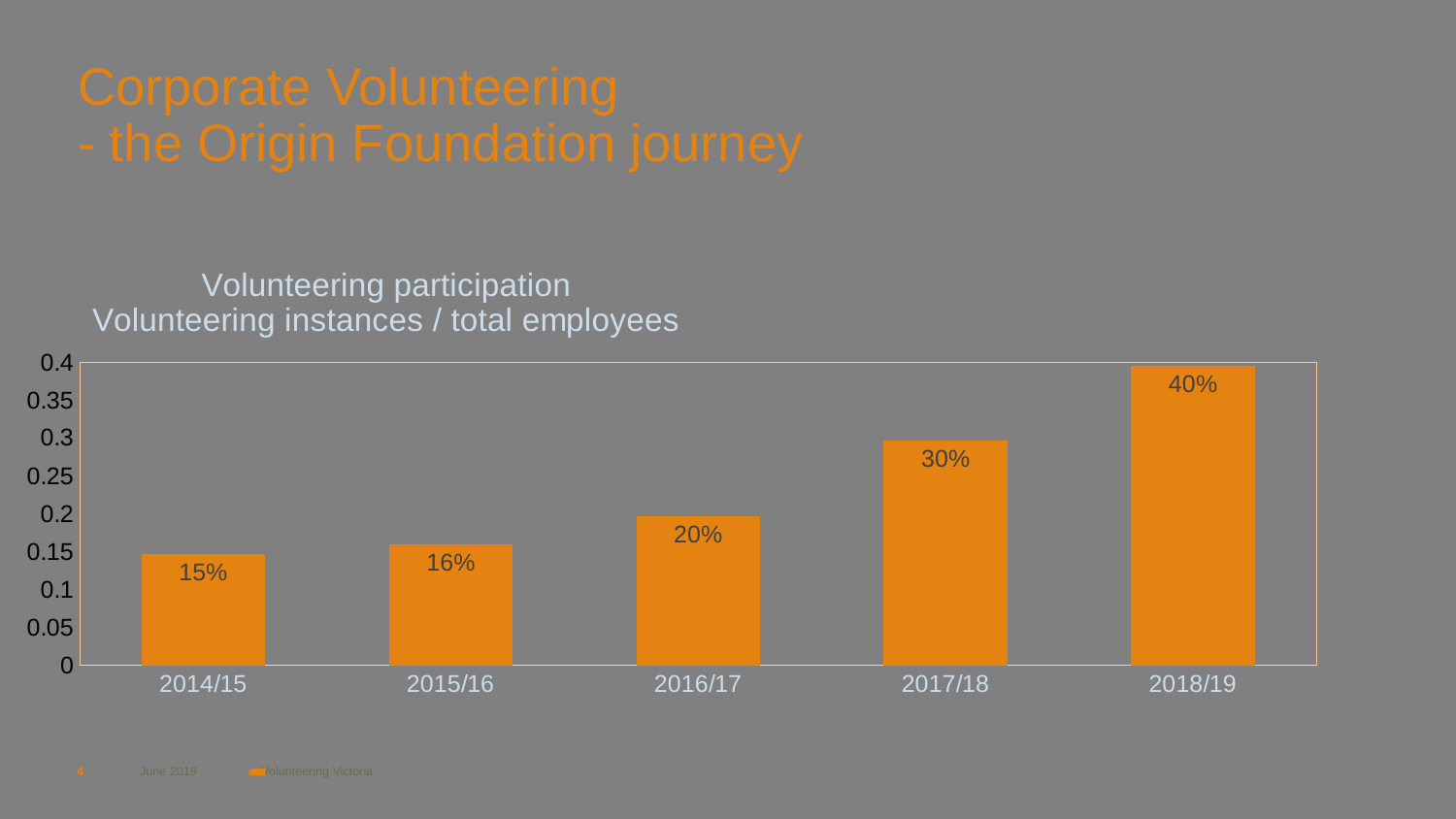

# Corporate Volunteering - the Origin Foundation journey

### Chart: Volunteering participation
Volunteering instances / total employees

| Category | Series 1 |
|---|---|
| 2014/15 | 0.147 |
| 2015/16 | 0.16 |
| 2016/17 | 0.197 |
| 2017/18 | 0.297 |
| 2018/19 | 0.396 |